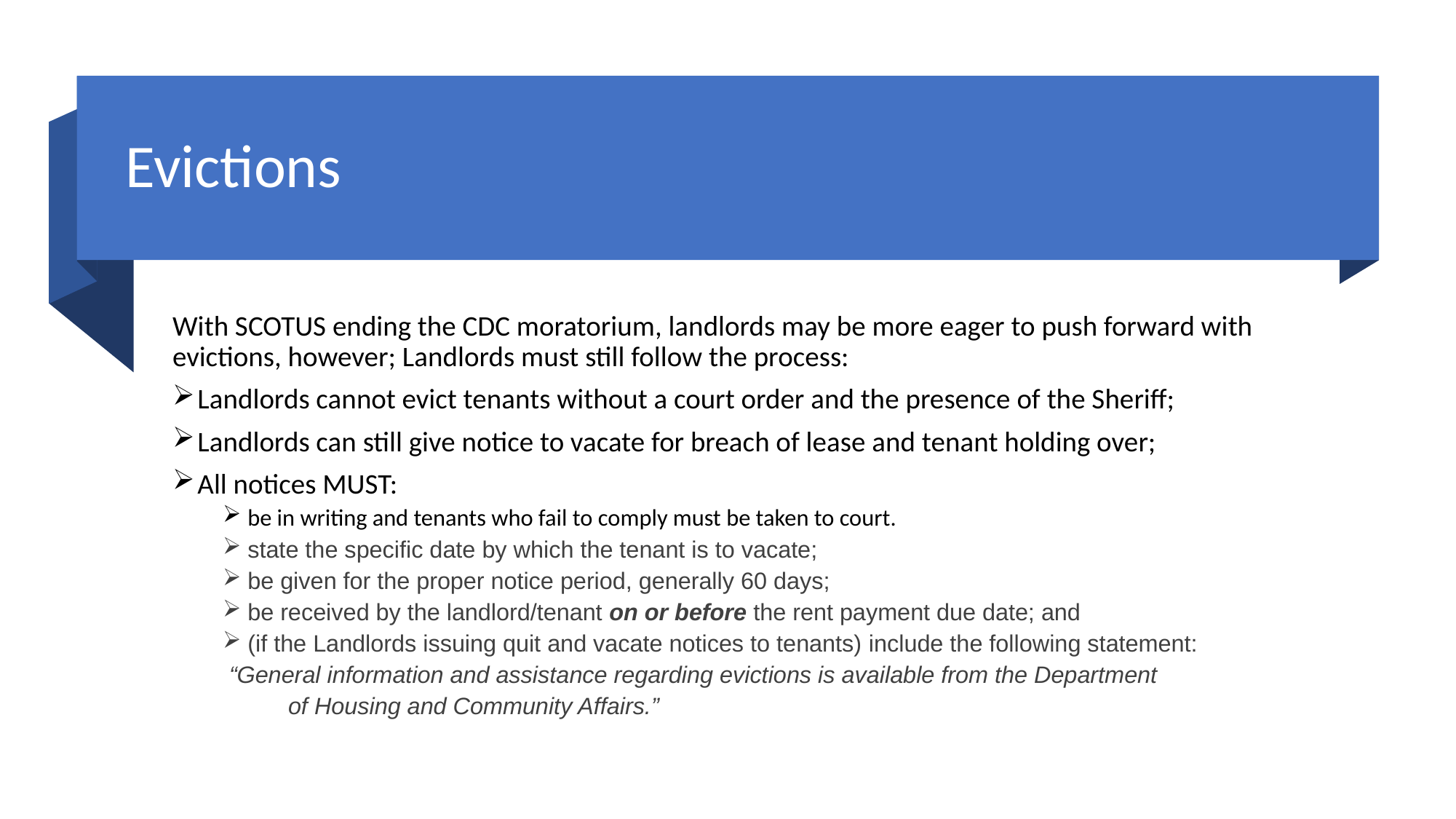

# Evictions

With SCOTUS ending the CDC moratorium, landlords may be more eager to push forward with evictions, however; Landlords must still follow the process:
Landlords cannot evict tenants without a court order and the presence of the Sheriff;
Landlords can still give notice to vacate for breach of lease and tenant holding over;
All notices MUST:
be in writing and tenants who fail to comply must be taken to court.
state the specific date by which the tenant is to vacate;
be given for the proper notice period, generally 60 days;
be received by the landlord/tenant on or before the rent payment due date; and
(if the Landlords issuing quit and vacate notices to tenants) include the following statement:
	 “General information and assistance regarding evictions is available from the Department
          of Housing and Community Affairs.”